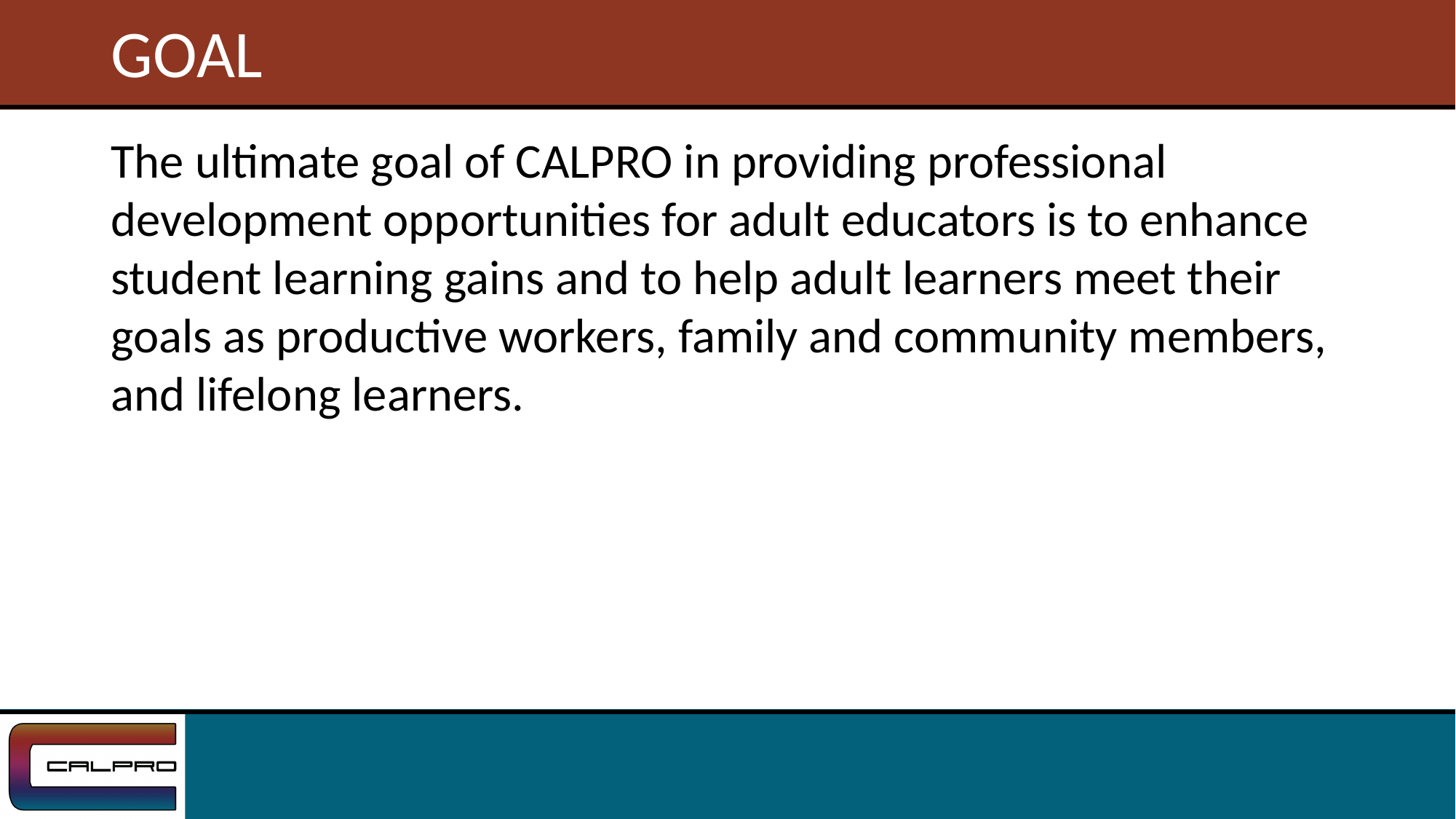

# GOAL
The ultimate goal of CALPRO in providing professional development opportunities for adult educators is to enhance student learning gains and to help adult learners meet their goals as productive workers, family and community members, and lifelong learners.